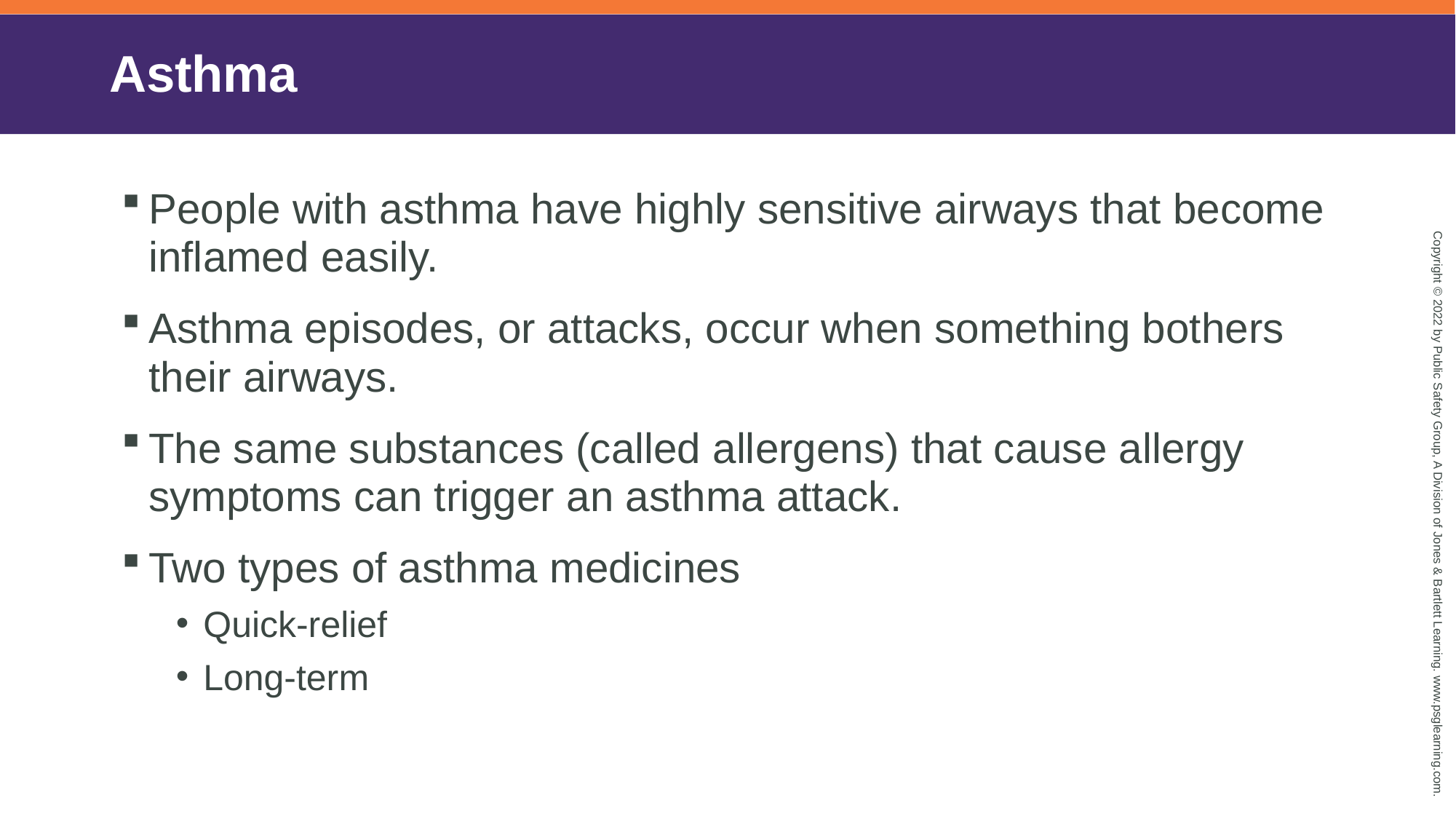

# Asthma
People with asthma have highly sensitive airways that become inflamed easily.
Asthma episodes, or attacks, occur when something bothers their airways.
The same substances (called allergens) that cause allergy symptoms can trigger an asthma attack.
Two types of asthma medicines
Quick-relief
Long-term